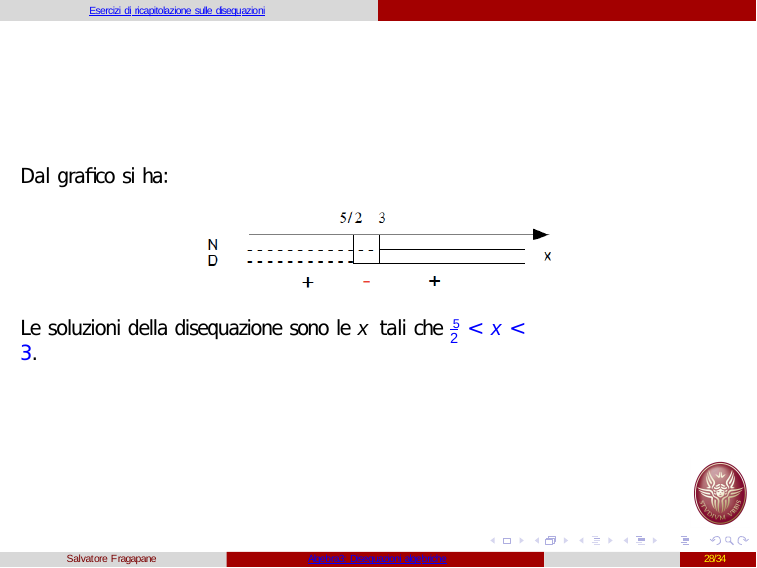

Esercizi di ricapitolazione sulle disequazioni
# Dal grafico si ha:

Le soluzioni della disequazione sono le x  tali che 5  < x < 3.
2

Salvatore Fragapane
Algebra3: Disequazioni algebriche
28/34